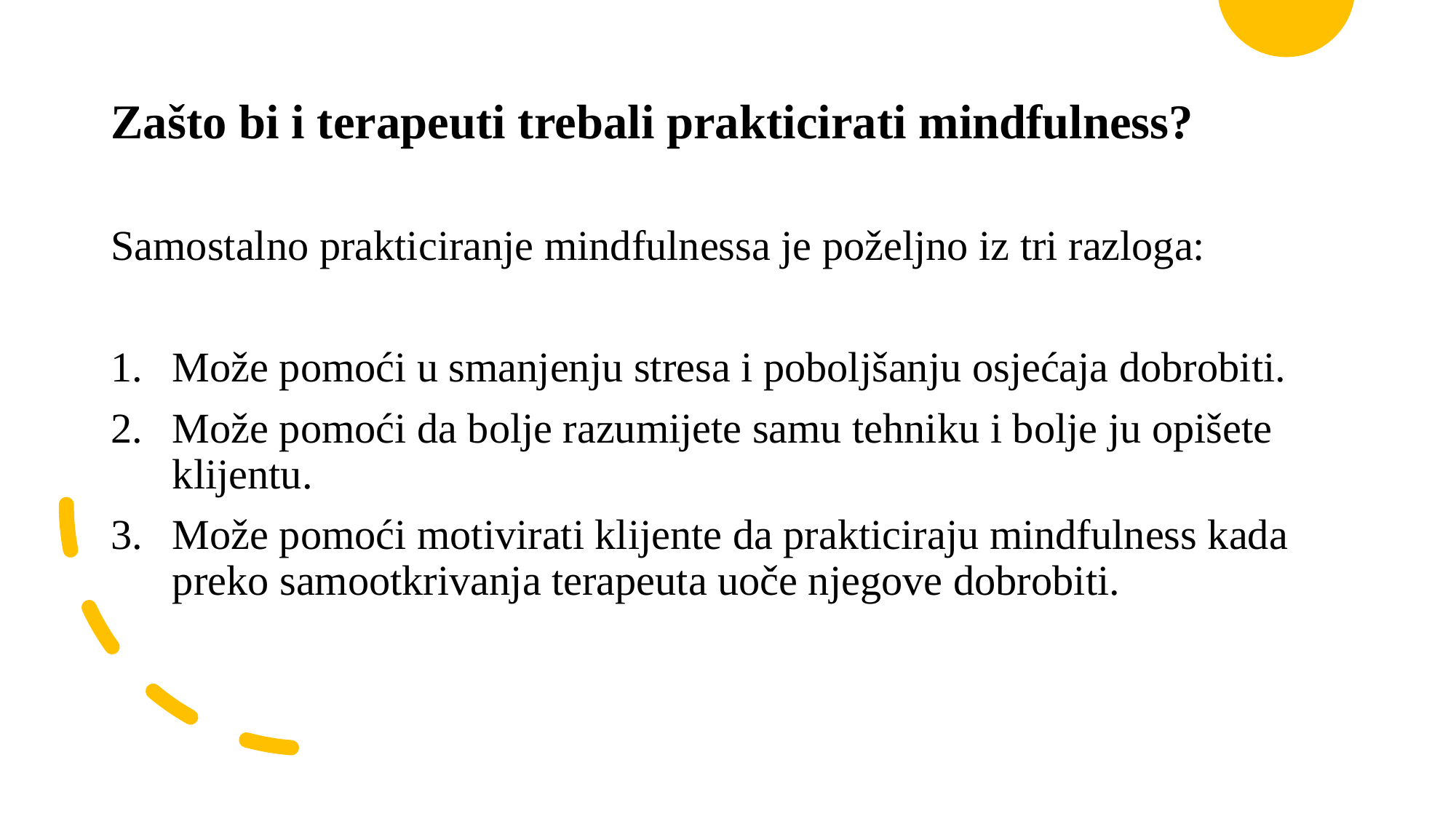

# Zašto bi i terapeuti trebali prakticirati mindfulness?
Samostalno prakticiranje mindfulnessa je poželjno iz tri razloga:

Može pomoći u smanjenju stresa i poboljšanju osjećaja dobrobiti.
Može pomoći da bolje razumijete samu tehniku i bolje ju opišete klijentu.
Može pomoći motivirati klijente da prakticiraju mindfulness kada preko samootkrivanja terapeuta uoče njegove dobrobiti.